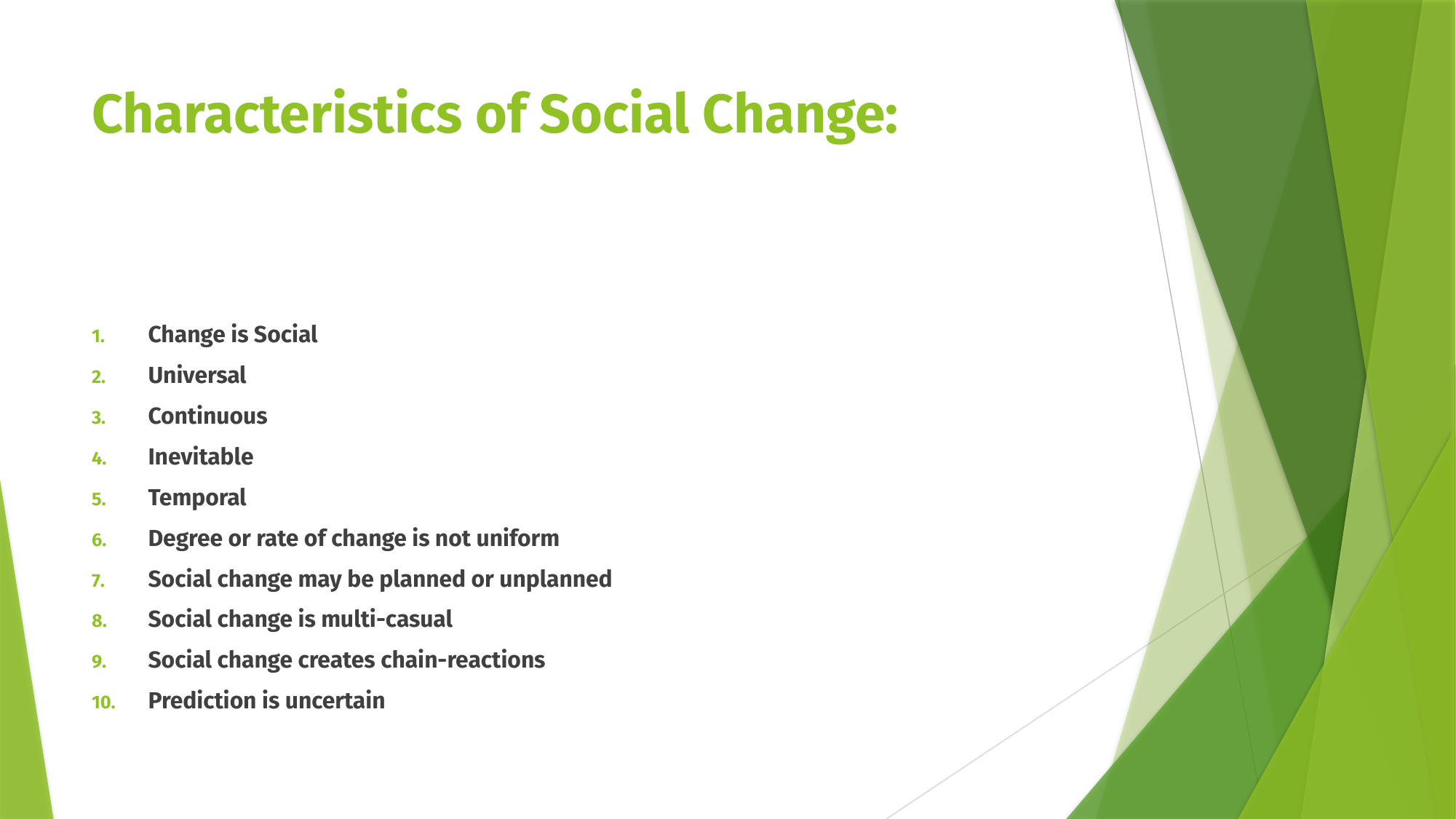

# Characteristics of Social Change:

Change is Social
Universal
Continuous
Inevitable
Temporal
Degree or rate of change is not uniform
Social change may be planned or unplanned
Social change is multi-casual
Social change creates chain-reactions
Prediction is uncertain